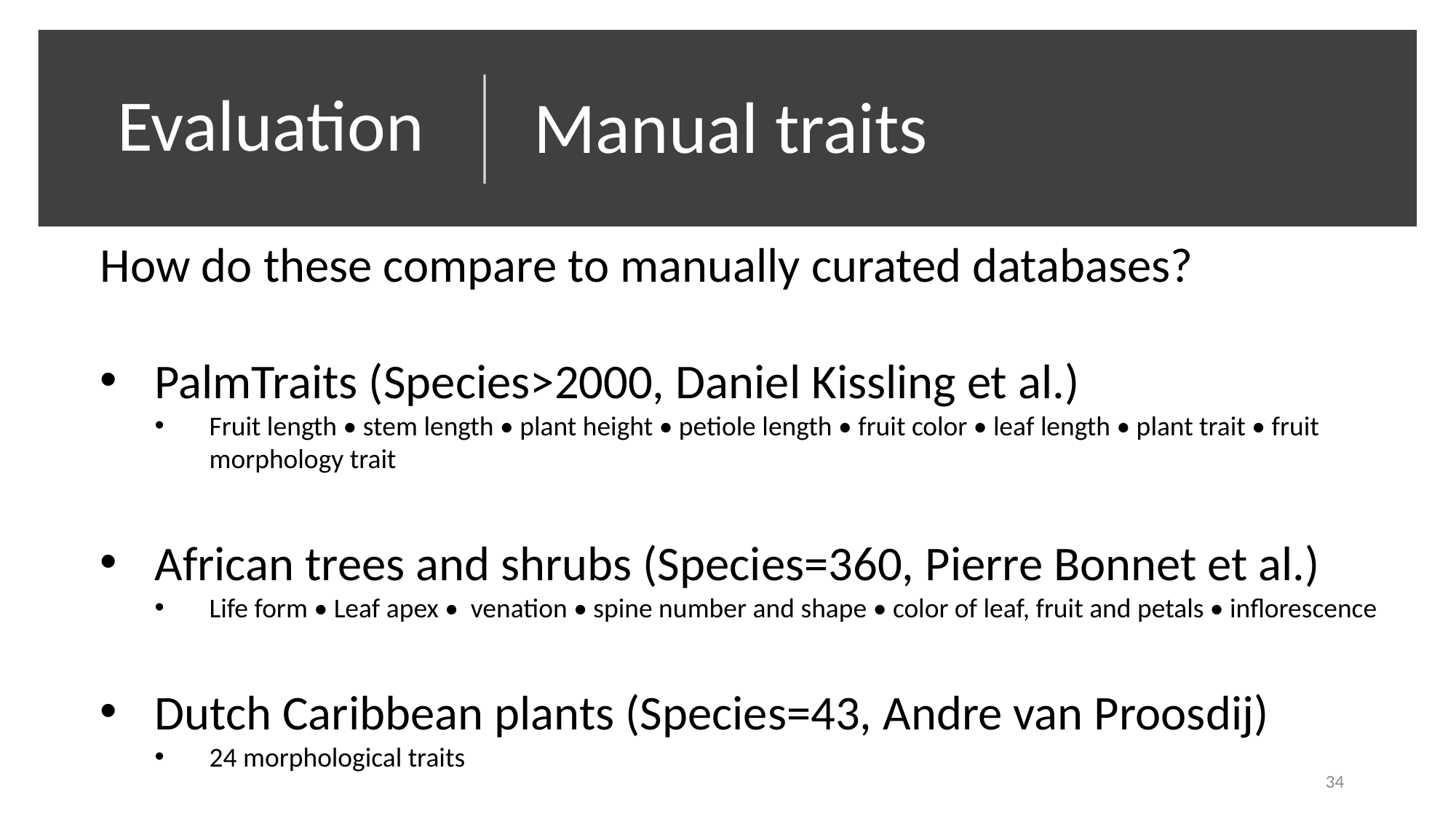

Evaluation
# Manual traits
How do these compare to manually curated databases?

PalmTraits (Species>2000, Daniel Kissling et al.)
Fruit length • stem length • plant height • petiole length • fruit color • leaf length • plant trait • fruit morphology trait

African trees and shrubs (Species=360, Pierre Bonnet et al.)
Life form • Leaf apex •  venation • spine number and shape • color of leaf, fruit and petals • inflorescence

Dutch Caribbean plants (Species=43, Andre van Proosdij)
24 morphological traits
34